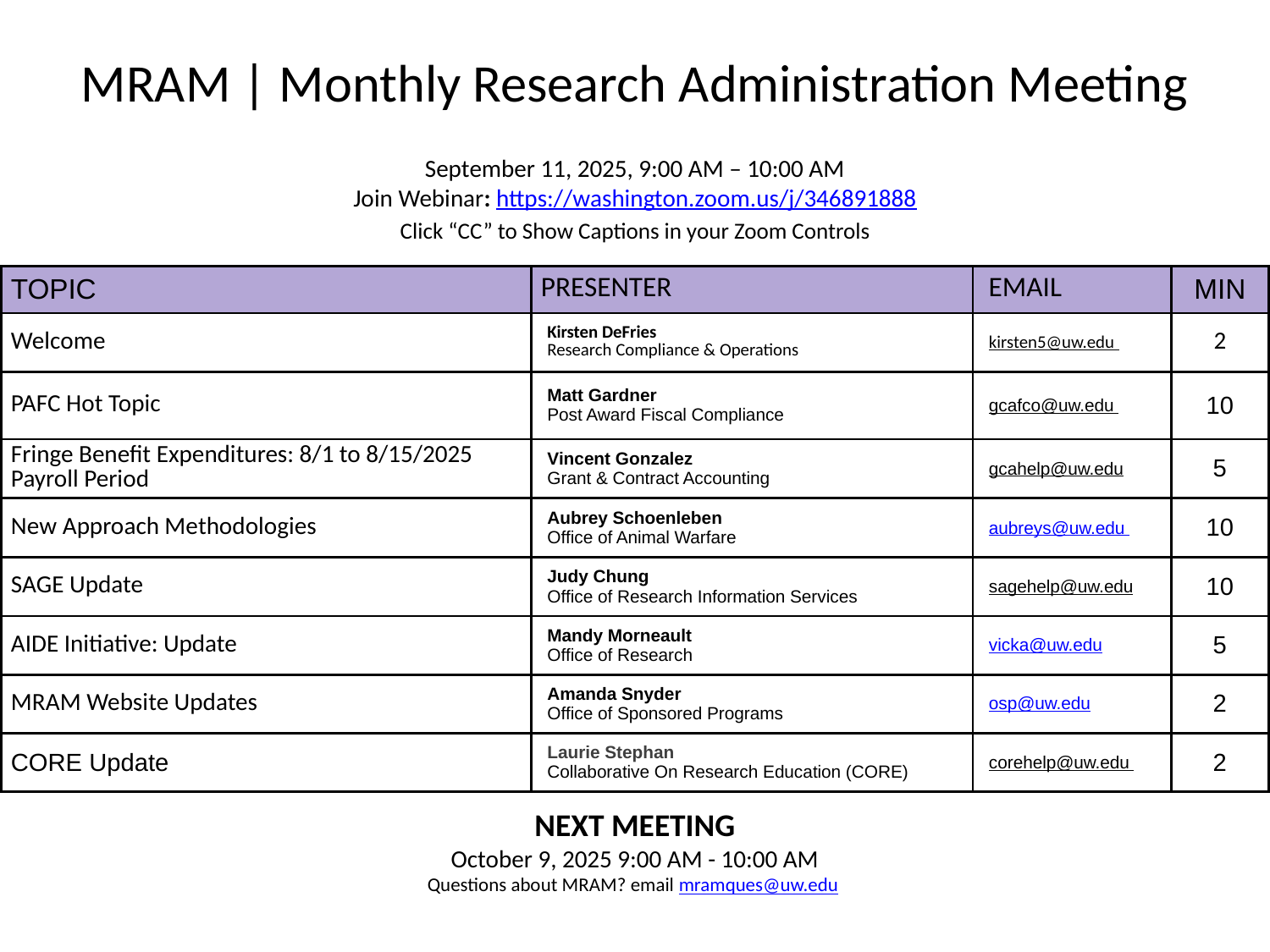

MRAM | Monthly Research Administration Meeting
September 11, 2025, 9:00 AM – 10:00 AM
Join Webinar: https://washington.zoom.us/j/346891888
Click “CC” to Show Captions in your Zoom Controls
| TOPIC | PRESENTER | EMAIL | MIN |
| --- | --- | --- | --- |
| Welcome | Kirsten DeFries Research Compliance & Operations | kirsten5@uw.edu | 2 |
| PAFC Hot Topic | Matt Gardner Post Award Fiscal Compliance | gcafco@uw.edu | 10 |
| Fringe Benefit Expenditures: 8/1 to 8/15/2025 Payroll Period | Vincent Gonzalez Grant & Contract Accounting | gcahelp@uw.edu | 5 |
| New Approach Methodologies | Aubrey Schoenleben Office of Animal Warfare | aubreys@uw.edu | 10 |
| SAGE Update | Judy Chung Office of Research Information Services | sagehelp@uw.edu | 10 |
| AIDE Initiative: Update | Mandy Morneault Office of Research | vicka@uw.edu | 5 |
| MRAM Website Updates | Amanda Snyder Office of Sponsored Programs | osp@uw.edu | 2 |
| CORE Update | Laurie Stephan Collaborative On Research Education (CORE) | corehelp@uw.edu | 2 |
NEXT MEETING
October 9, 2025 9:00 AM - 10:00 AM
Questions about MRAM? email mramques@uw.edu